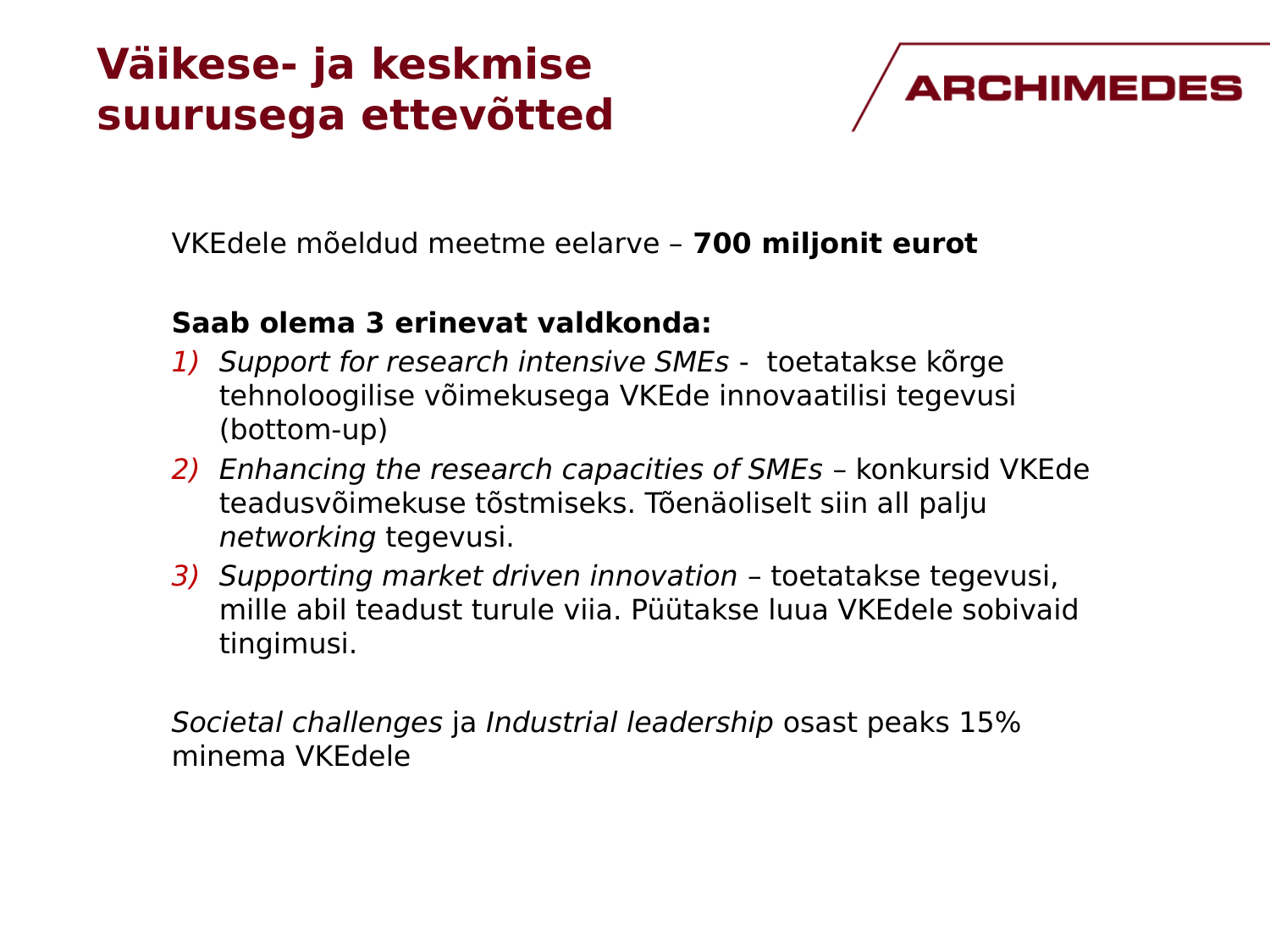

# Väikese- ja keskmise suurusega ettevõtted

VKEdele mõeldud meetme eelarve – 700 miljonit eurot

Saab olema 3 erinevat valdkonda:
Support for research intensive SMEs -  toetatakse kõrge tehnoloogilise võimekusega VKEde innovaatilisi tegevusi (bottom-up)
Enhancing the research capacities of SMEs – konkursid VKEde teadusvõimekuse tõstmiseks. Tõenäoliselt siin all palju networking tegevusi.
Supporting market driven innovation – toetatakse tegevusi, mille abil teadust turule viia. Püütakse luua VKEdele sobivaid tingimusi.

Societal challenges ja Industrial leadership osast peaks 15% minema VKEdele